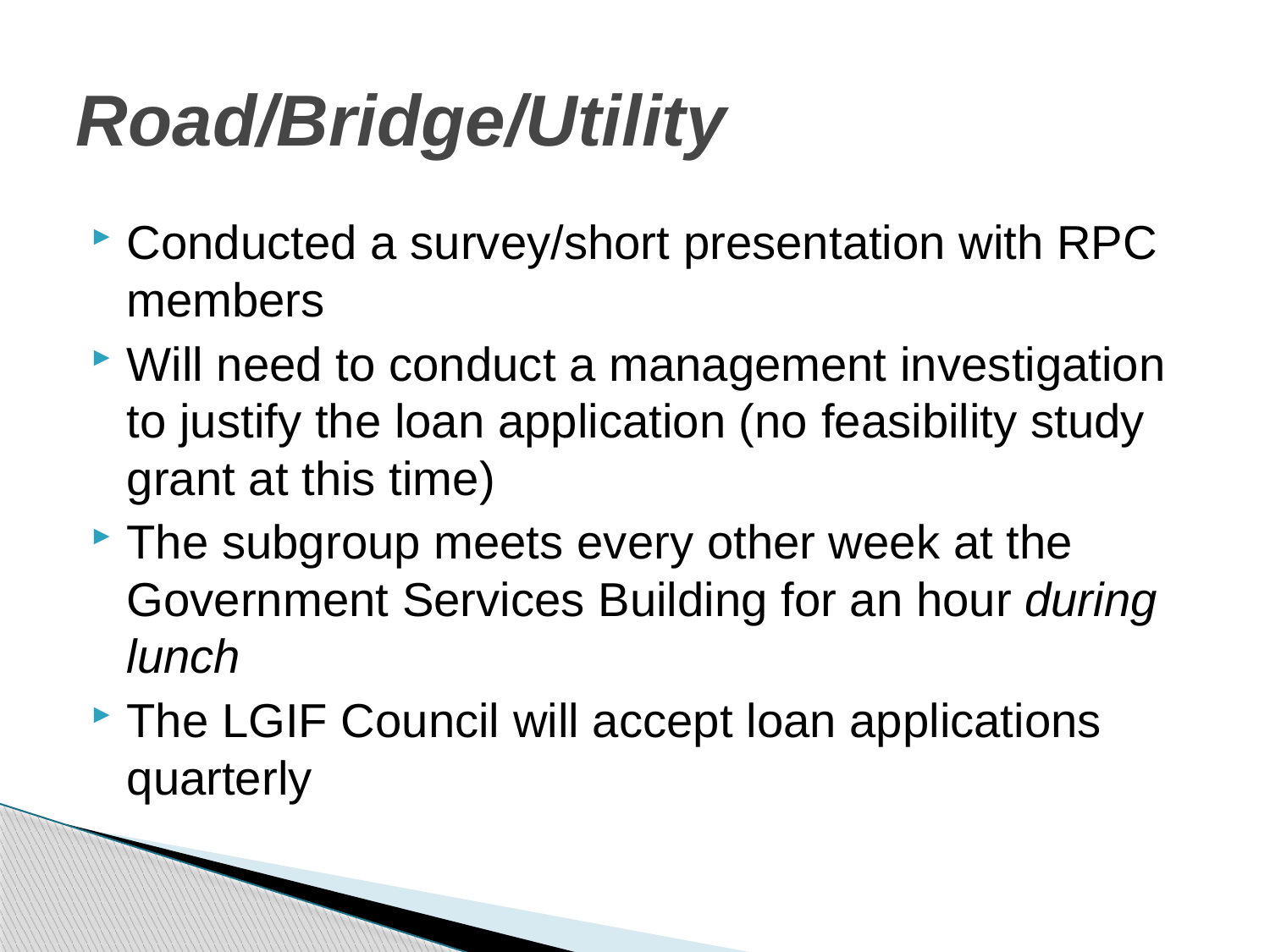

# Road/Bridge/Utility
Conducted a survey/short presentation with RPC members
Will need to conduct a management investigation to justify the loan application (no feasibility study grant at this time)
The subgroup meets every other week at the Government Services Building for an hour during lunch
The LGIF Council will accept loan applications quarterly